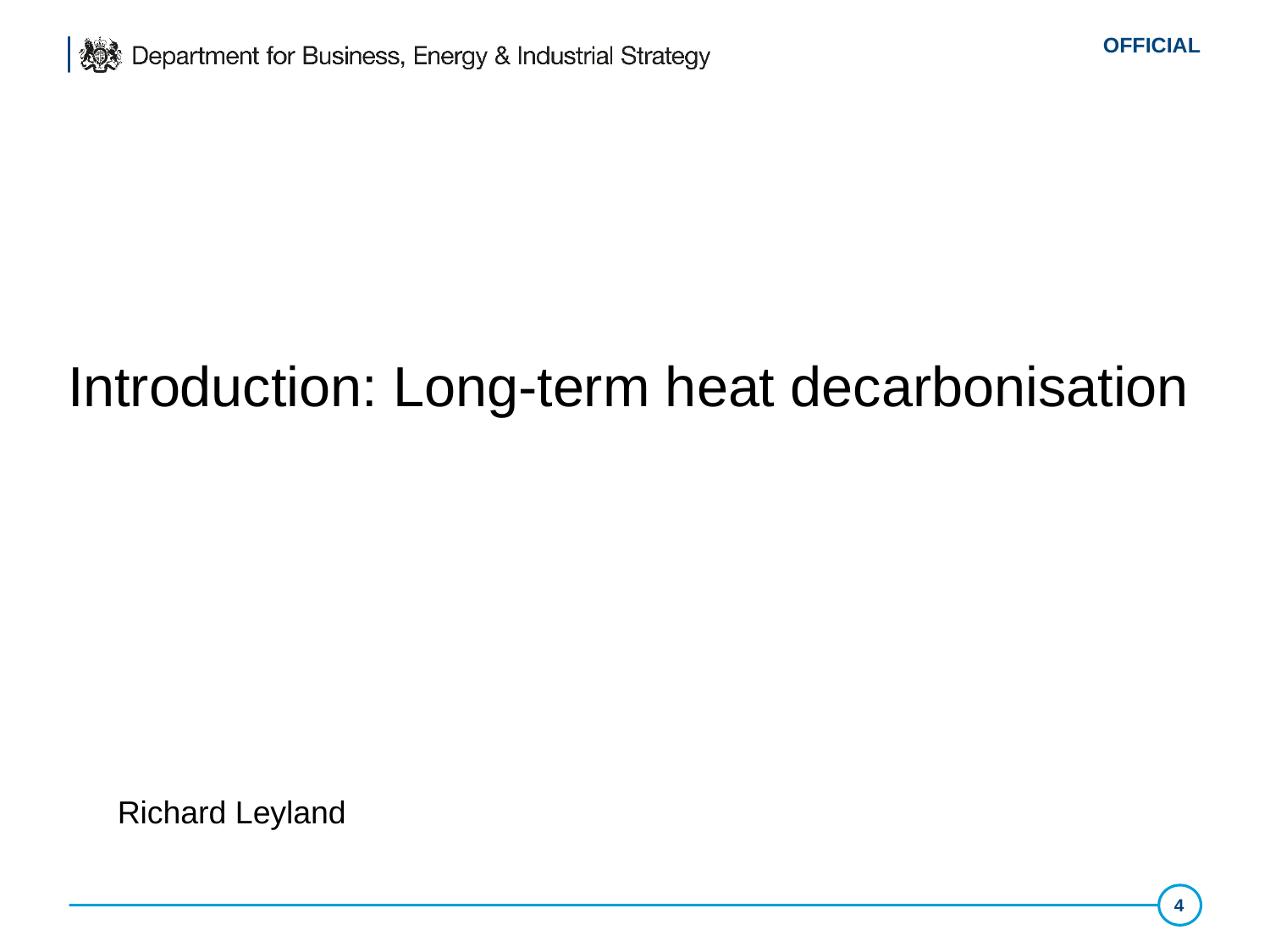

# Introduction: Long-term heat decarbonisation
Richard Leyland
4